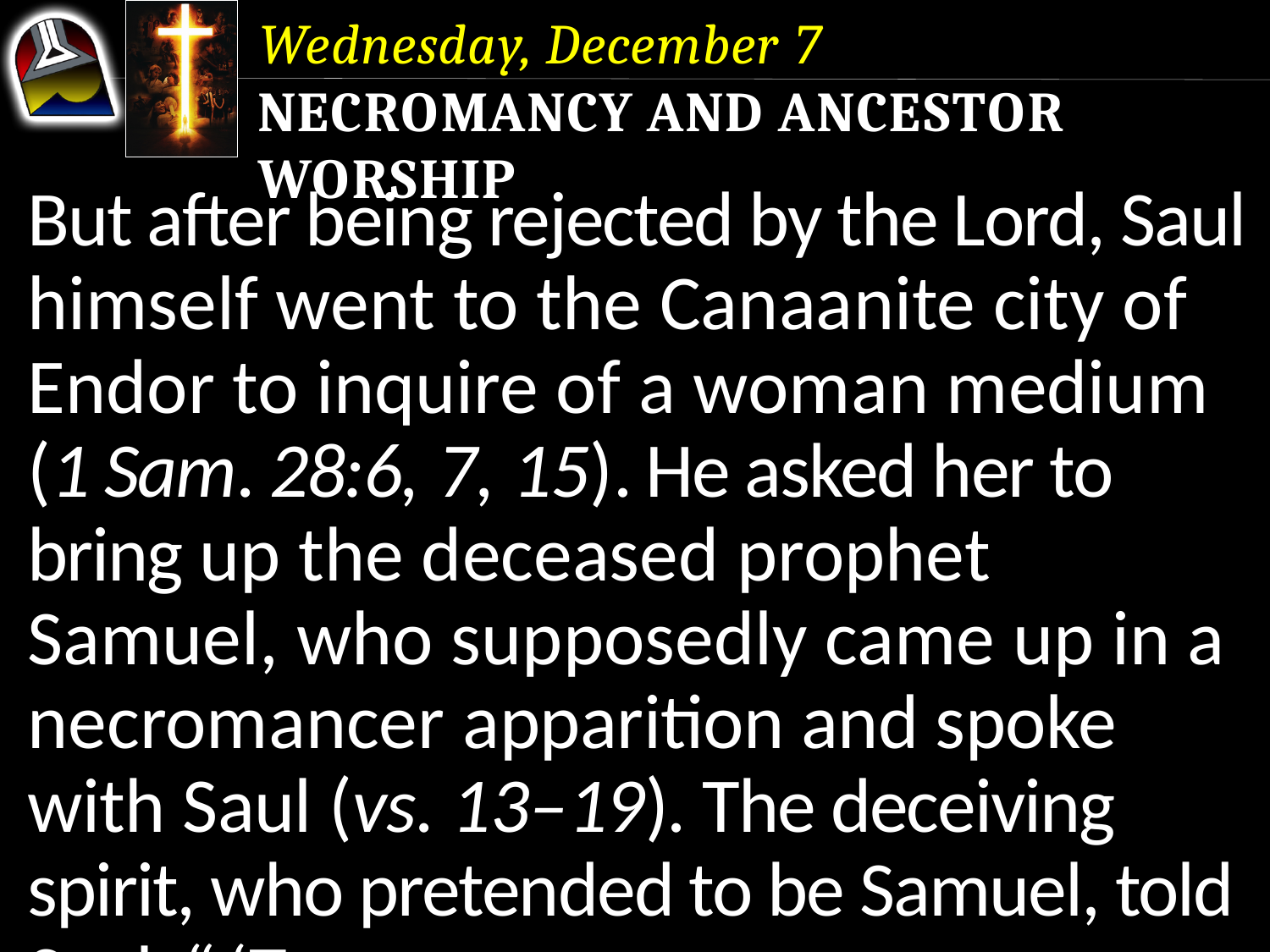

Wednesday, December 7
Necromancy and Ancestor Worship
But after being rejected by the Lord, Saul himself went to the Canaanite city of Endor to inquire of a woman medium   (1 Sam. 28:6, 7, 15). He asked her to bring up the deceased prophet Samuel, who supposedly came up in a necromancer apparition and spoke with Saul (vs. 13–19). The deceiving spirit, who pretended to be Samuel, told Saul, “ ‘Tomorrow you
But after being rejected by the Lord, Saul himself went to the Canaanite city of Endor to inquire of a woman medium   (1 Sam. 28:6, 7, 15). He asked her to bring up the deceased prophet Samuel, who supposedly came up in a necromancer apparition and spoke with Saul (vs. 13–19).
But after being rejected by the Lord, Saul himself went to the Canaanite city of Endor to inquire of a woman medium   (1 Sam. 28:6, 7, 15).